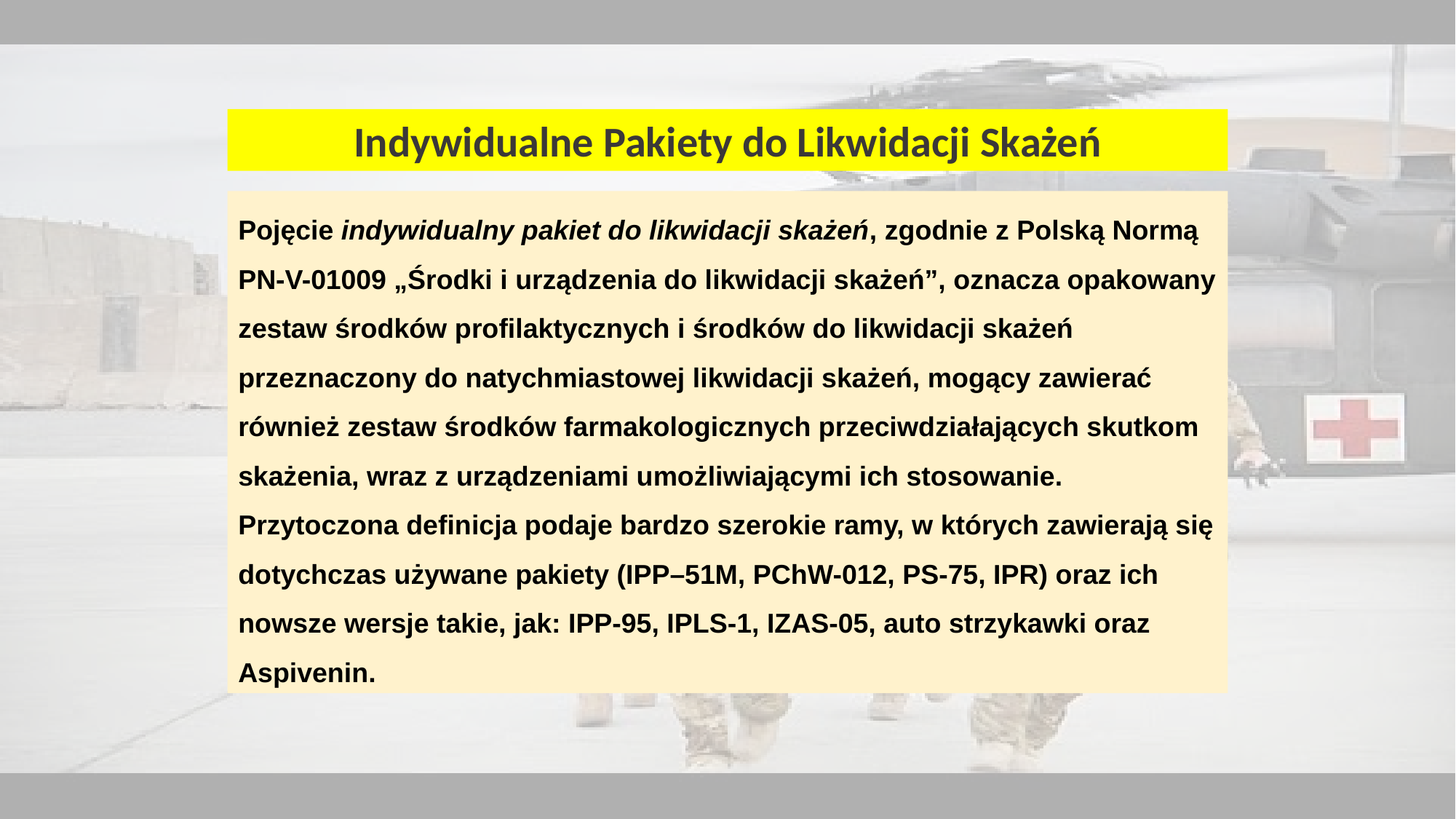

Indywidualne Pakiety do Likwidacji Skażeń
Pojęcie indywidualny pakiet do likwidacji skażeń, zgodnie z Polską Normą
PN-V-01009 „Środki i urządzenia do likwidacji skażeń”, oznacza opakowany zestaw środków profilaktycznych i środków do likwidacji skażeń przeznaczony do natychmiastowej likwidacji skażeń, mogący zawierać również zestaw środków farmakologicznych przeciwdziałających skutkom skażenia, wraz z urządzeniami umożliwiającymi ich stosowanie.
Przytoczona definicja podaje bardzo szerokie ramy, w których zawierają się dotychczas używane pakiety (IPP–51M, PChW-012, PS-75, IPR) oraz ich nowsze wersje takie, jak: IPP-95, IPLS-1, IZAS-05, auto strzykawki oraz Aspivenin.